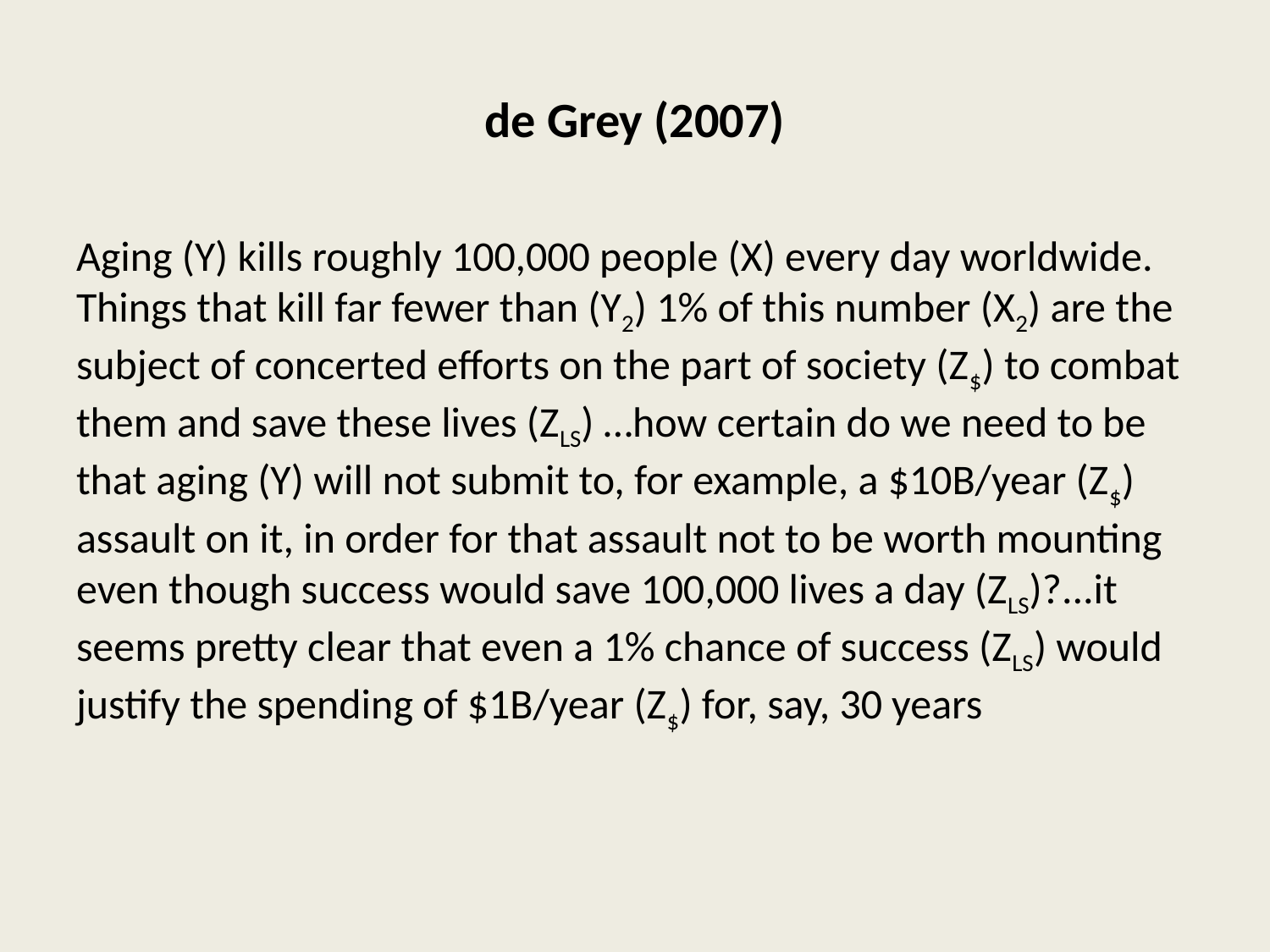

# de Grey (2007)
Aging (Y) kills roughly 100,000 people (X) every day worldwide.  Things that kill far fewer than (Y2) 1% of this number (X2) are the subject of concerted efforts on the part of society (Z$) to combat them and save these lives (ZLS) …how certain do we need to be that aging (Y) will not submit to, for example, a $10B/year (Z$) assault on it, in order for that assault not to be worth mounting even though success would save 100,000 lives a day (ZLS)?...it seems pretty clear that even a 1% chance of success (ZLS) would justify the spending of $1B/year (Z$) for, say, 30 years